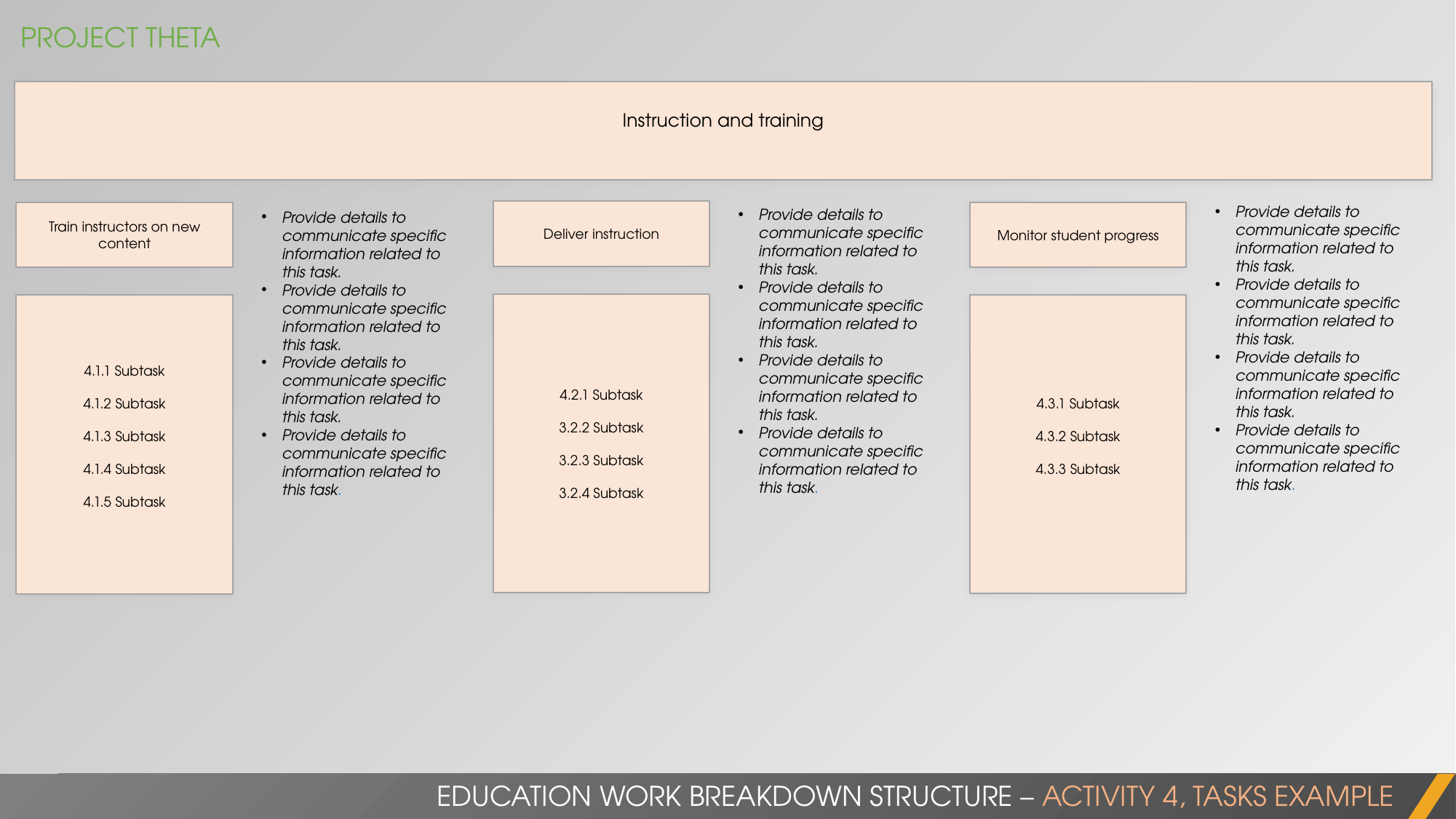

PROJECT THETA
Instruction and training

Provide details to communicate specific information related to this task.
Provide details to communicate specific information related to this task.
Provide details to communicate specific information related to this task.
Provide details to communicate specific information related to this task.

Provide details to communicate specific information related to this task.
Provide details to communicate specific information related to this task.
Provide details to communicate specific information related to this task.
Provide details to communicate specific information related to this task.

Deliver instruction
Train instructors on new content
Provide details to communicate specific information related to this task.
Provide details to communicate specific information related to this task.
Provide details to communicate specific information related to this task.
Provide details to communicate specific information related to this task.

Monitor student progress
4.2.1 Subtask

3.2.2 Subtask

3.2.3 Subtask

3.2.4 Subtask
4.3.1 Subtask

4.3.2 Subtask

4.3.3 Subtask

4.1.1 Subtask

4.1.2 Subtask

4.1.3 Subtask

4.1.4 Subtask

4.1.5 Subtask

EDUCATION WORK BREAKDOWN STRUCTURE – ACTIVITY 4, TASKS EXAMPLE